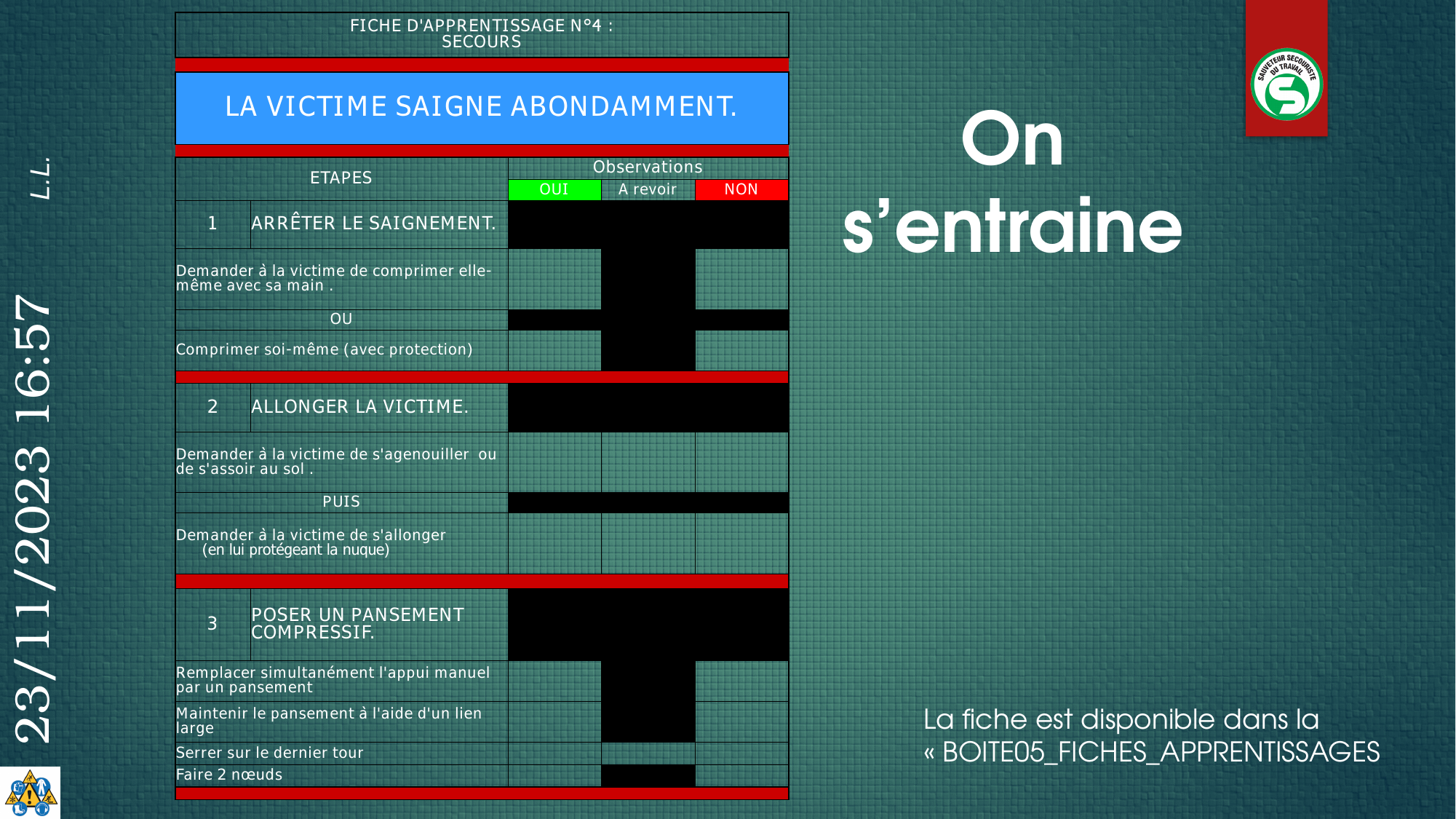

| FICHE D'APPRENTISSAGE N°4 : SECOURS |  |  |  |  |
| --- | --- | --- | --- | --- |
|  |  |  |  |  |
| LA VICTIME SAIGNE ABONDAMMENT. |  |  |  |  |
|  |  |  |  |  |
| ETAPES |  | Observations |  |  |
|  |  | OUI | A revoir | NON |
| 1 | ARRÊTER LE SAIGNEMENT. |  |  |  |
| Demander à la victime de comprimer elle-même avec sa main . |  |  |  |  |
| OU |  |  |  |  |
| Comprimer soi-même (avec protection) |  |  |  |  |
|  |  |  |  |  |
| 2 | ALLONGER LA VICTIME. |  |  |  |
| Demander à la victime de s'agenouiller ou de s'assoir au sol . |  |  |  |  |
| PUIS |  |  |  |  |
| Demander à la victime de s'allonger (en lui protégeant la nuque) |  |  |  |  |
|  |  |  |  |  |
| 3 | POSER UN PANSEMENT COMPRESSIF. |  |  |  |
| Remplacer simultanément l'appui manuel par un pansement |  |  |  |  |
| Maintenir le pansement à l'aide d'un lien large |  |  |  |  |
| Serrer sur le dernier tour |  |  |  |  |
| Faire 2 nœuds |  |  |  |  |
|  |  |  |  |  |
On s’entraine
La fiche est disponible dans la « BOITE05_FICHES_APPRENTISSAGES